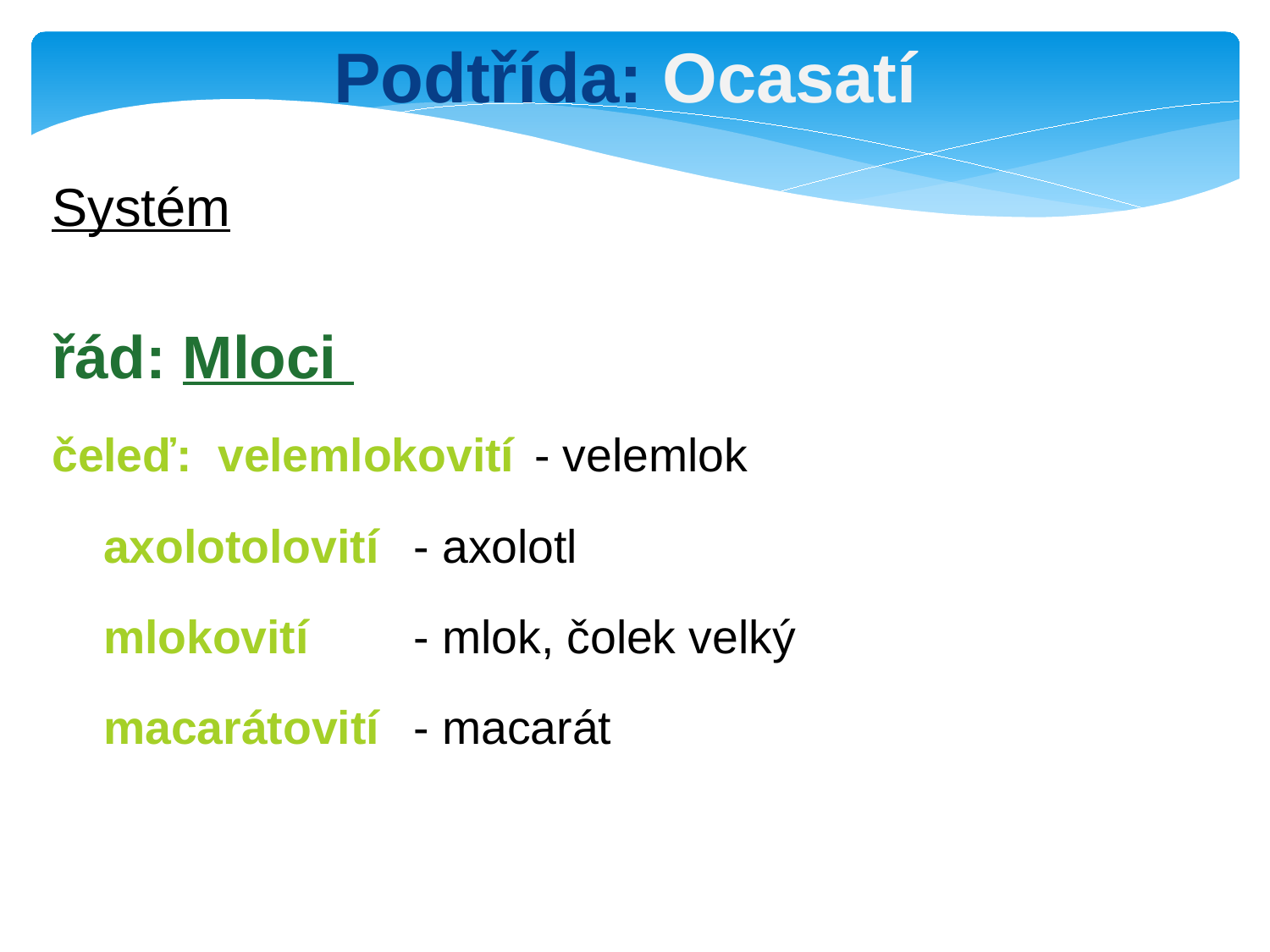

Podtřída: Ocasatí
Systém

řád: Mloci
	čeleď:  velemlokovití	- velemlok
		    axolotolovití	- axolotl
		    mlokovití	- mlok, čolek velký
		    macarátovití	- macarát